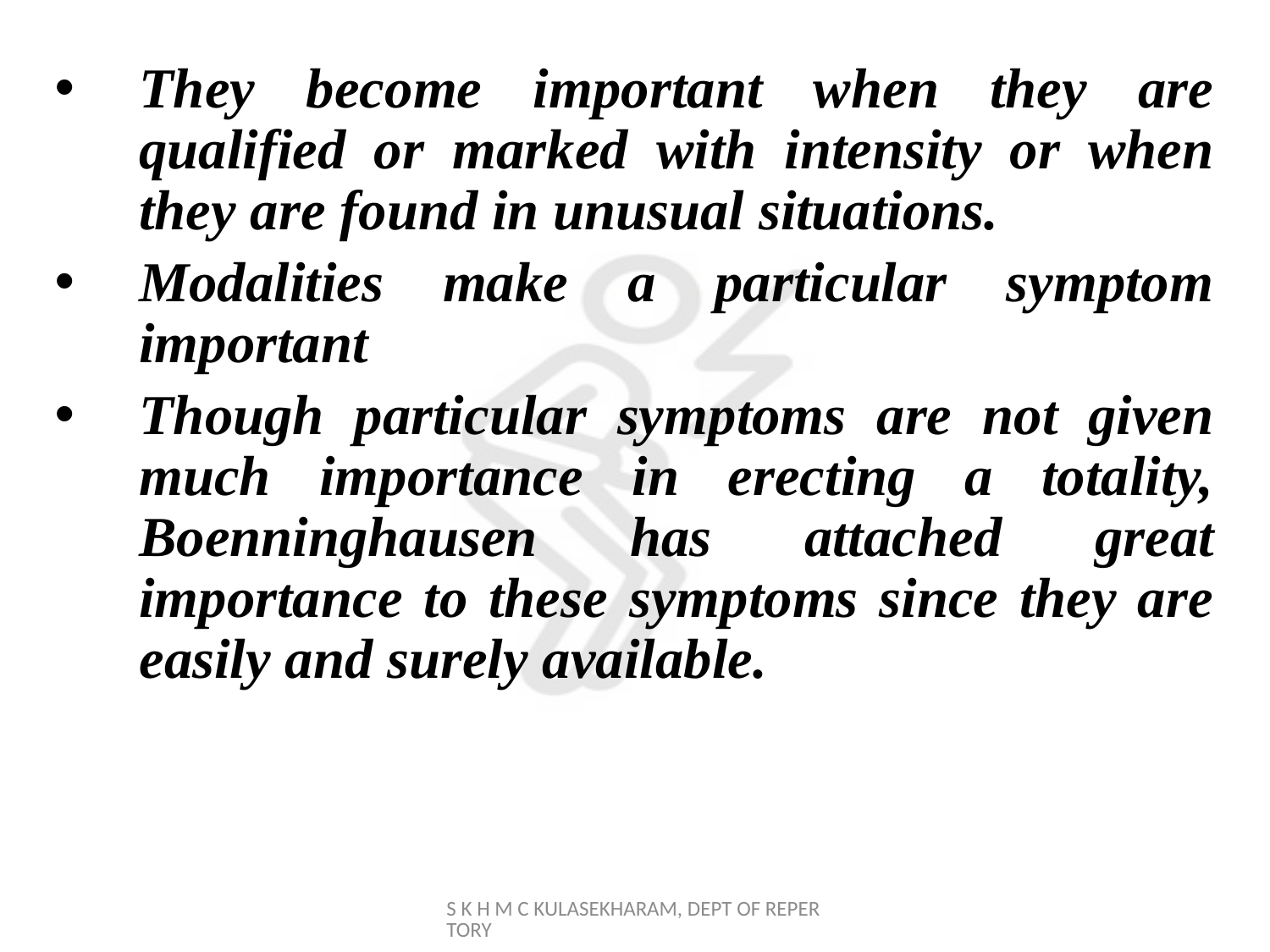

They become important when they are qualified or marked with intensity or when they are found in unusual situations.
Modalities make a particular symptom important
Though particular symptoms are not given much importance in erecting a totality, Boenninghausen has attached great importance to these symptoms since they are easily and surely available.
S K H M C KULASEKHARAM, DEPT OF REPERTORY